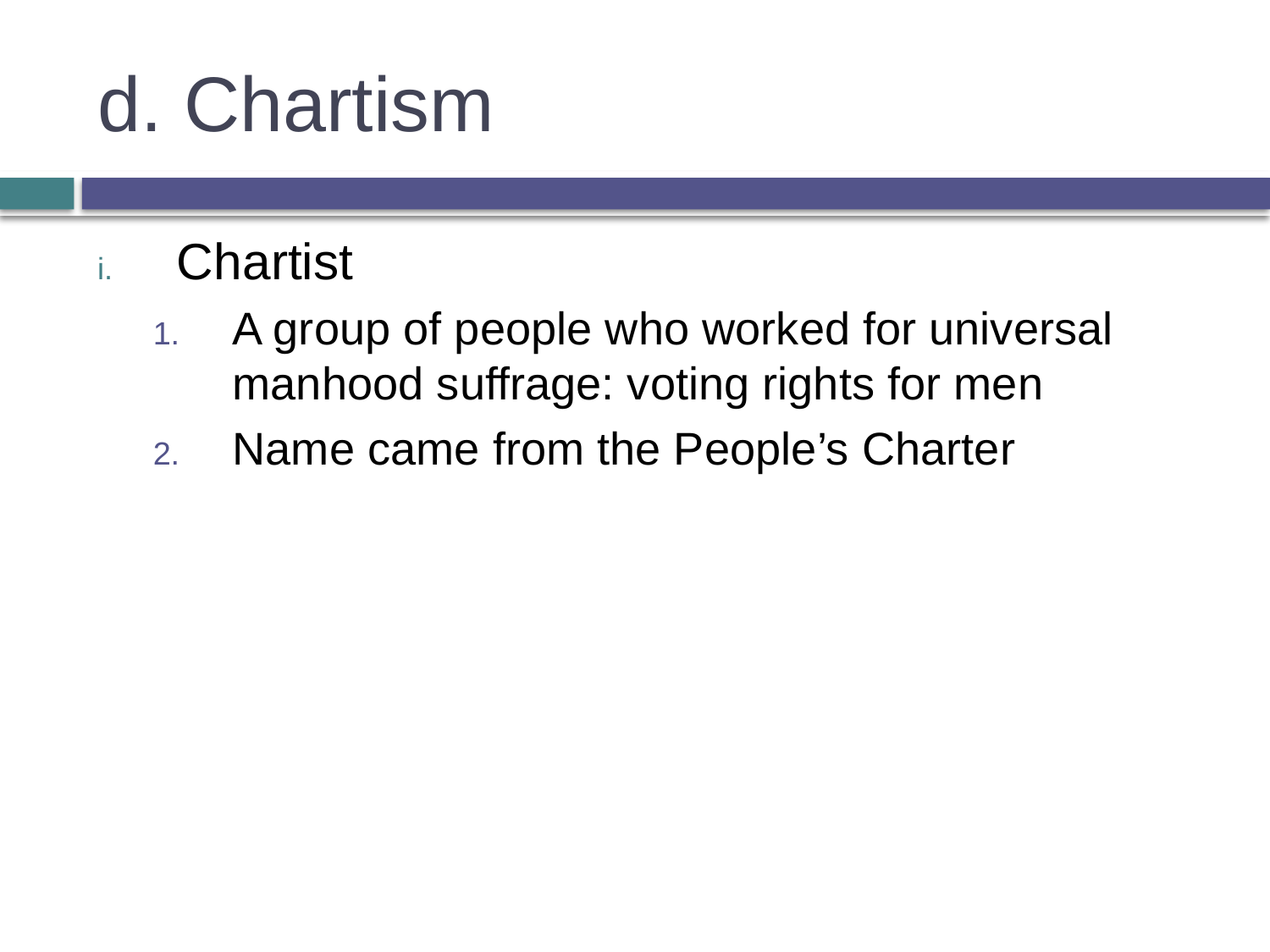

# d. Chartism
Chartist
A group of people who worked for universal manhood suffrage: voting rights for men
Name came from the People’s Charter